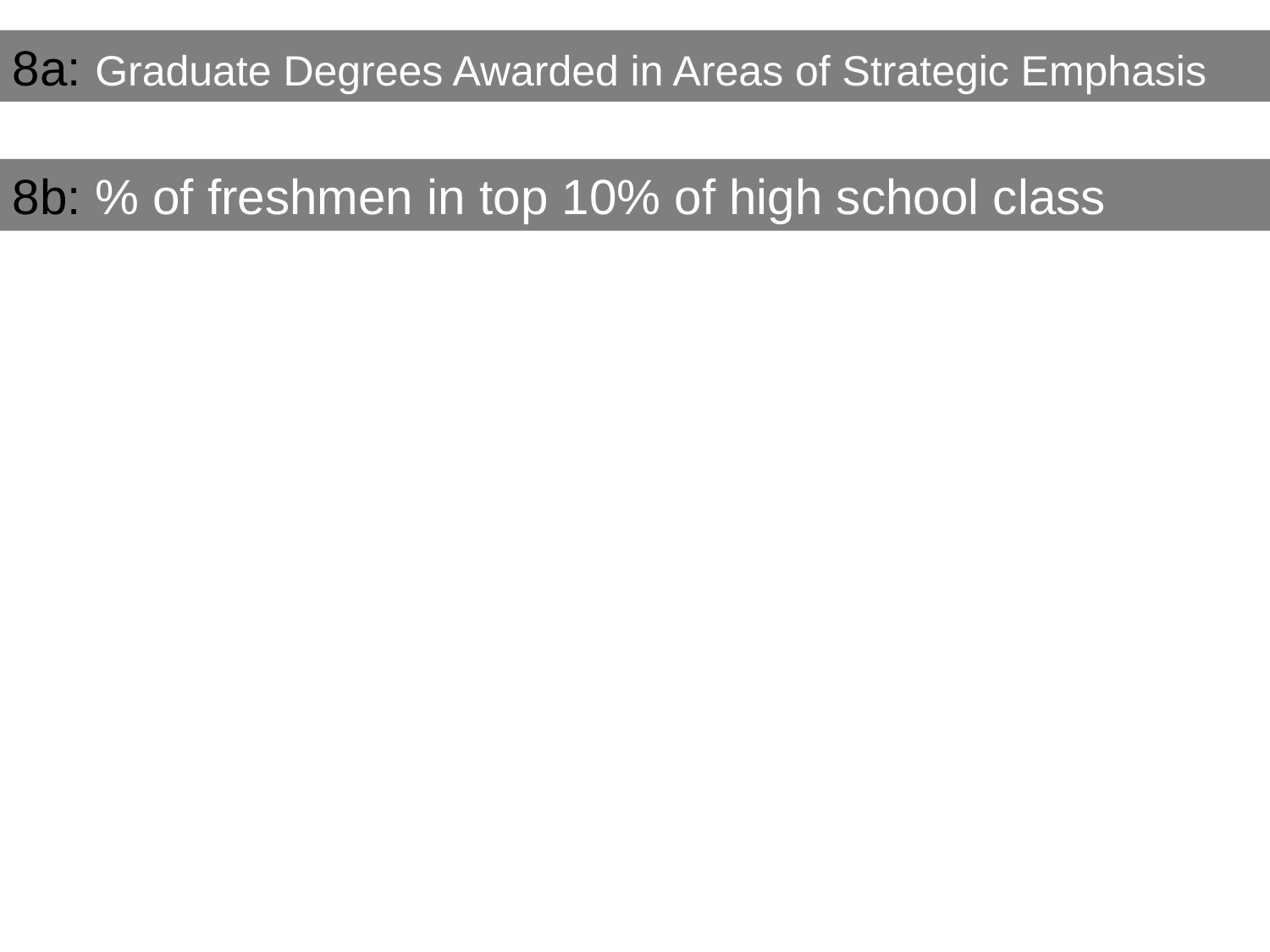

8a: Graduate Degrees Awarded in Areas of Strategic Emphasis
8b: % of freshmen in top 10% of high school class